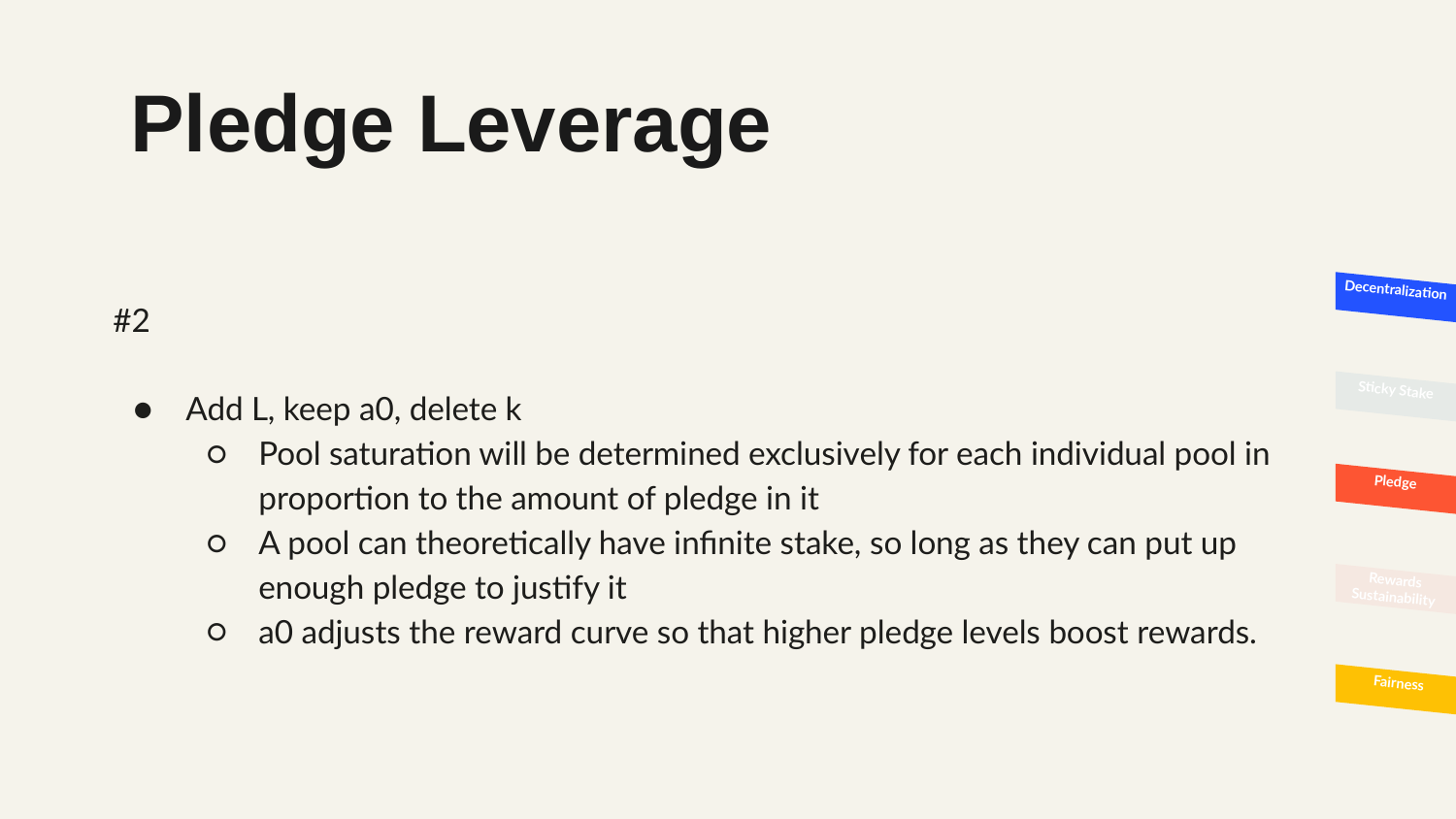

# Pledge Leverage

Decentralization
#2

Add L, keep a0, delete k
Pool saturation will be determined exclusively for each individual pool in proportion to the amount of pledge in it
A pool can theoretically have infinite stake, so long as they can put up enough pledge to justify it
a0 adjusts the reward curve so that higher pledge levels boost rewards.

Sticky Stake

Pledge

Rewards Sustainability

Fairness